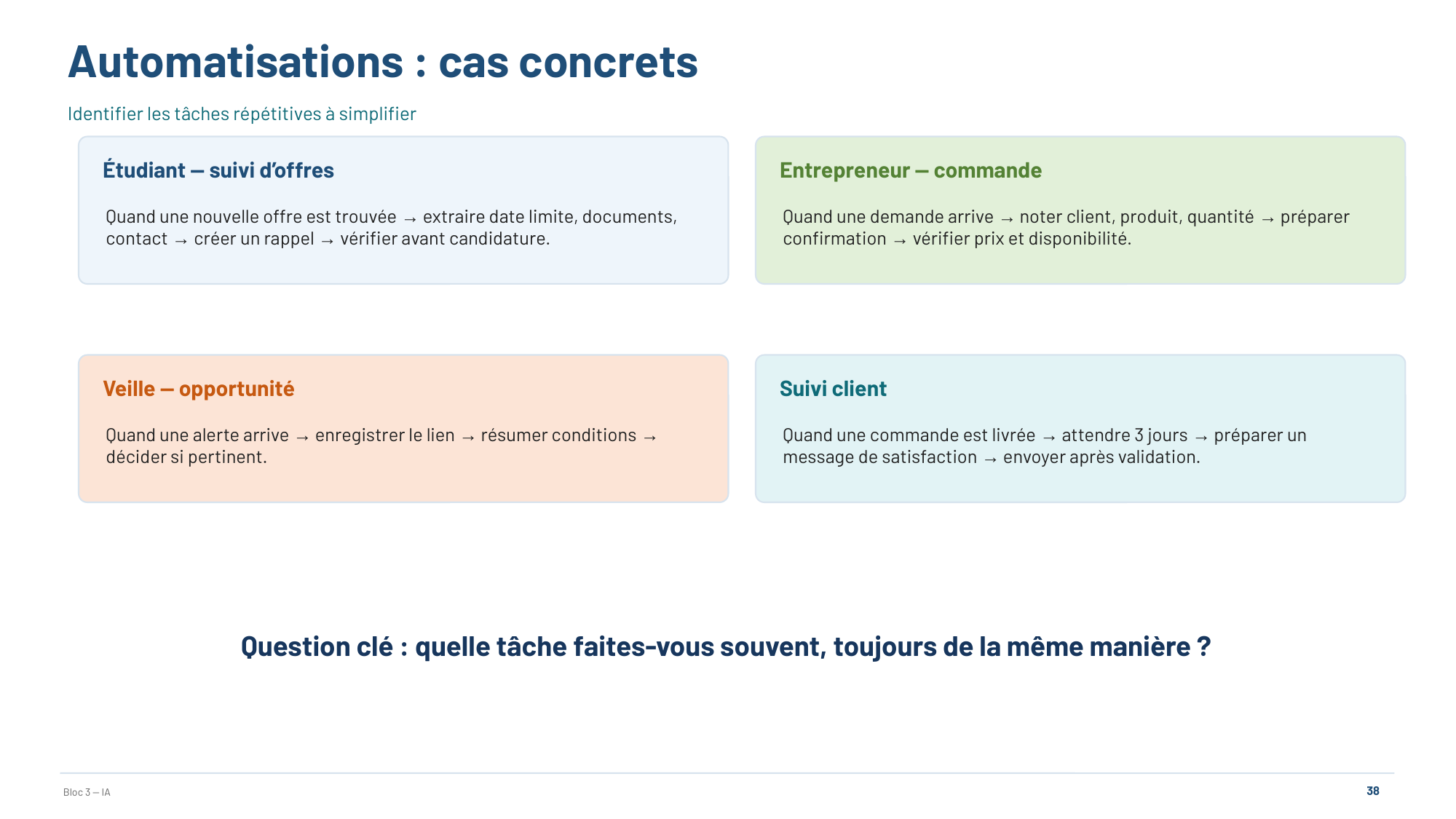

Automatisations : cas concrets
Identifier les tâches répétitives à simplifier

Étudiant — suivi d’offres
Entrepreneur — commande
Quand une nouvelle offre est trouvée → extraire date limite, documents, contact → créer un rappel → vérifier avant candidature.
Quand une demande arrive → noter client, produit, quantité → préparer confirmation → vérifier prix et disponibilité.

Veille — opportunité
Suivi client
Quand une alerte arrive → enregistrer le lien → résumer conditions → décider si pertinent.
Quand une commande est livrée → attendre 3 jours → préparer un message de satisfaction → envoyer après validation.
Question clé : quelle tâche faites-vous souvent, toujours de la même manière ?

38
Bloc 3 — IA